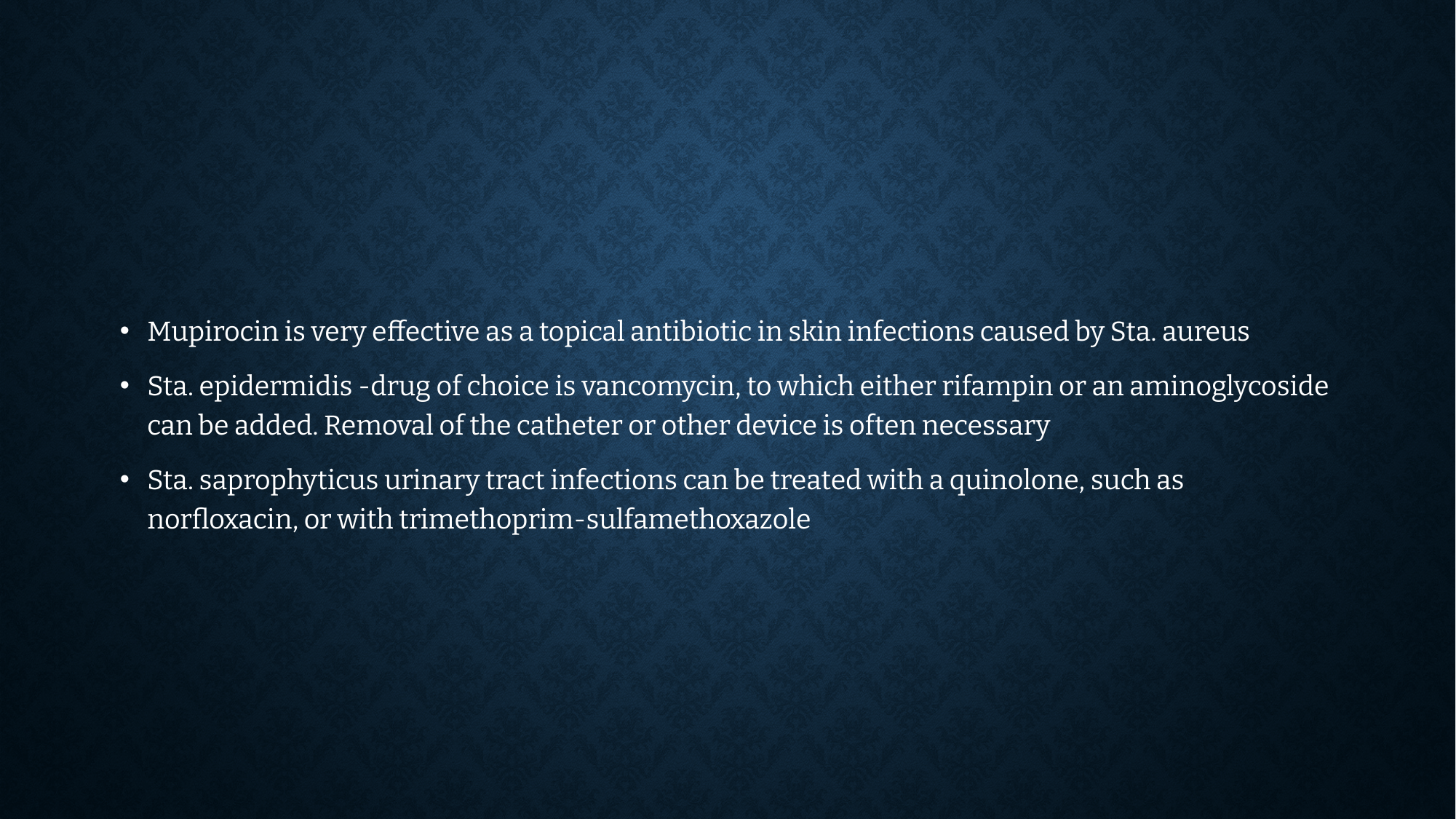

#

Mupirocin is very effective as a topical antibiotic in skin infections caused by Sta. aureus
Sta. epidermidis -drug of choice is vancomycin, to which either rifampin or an aminoglycoside can be added. Removal of the catheter or other device is often necessary
Sta. saprophyticus urinary tract infections can be treated with a quinolone, such as norfloxacin, or with trimethoprim-sulfamethoxazole